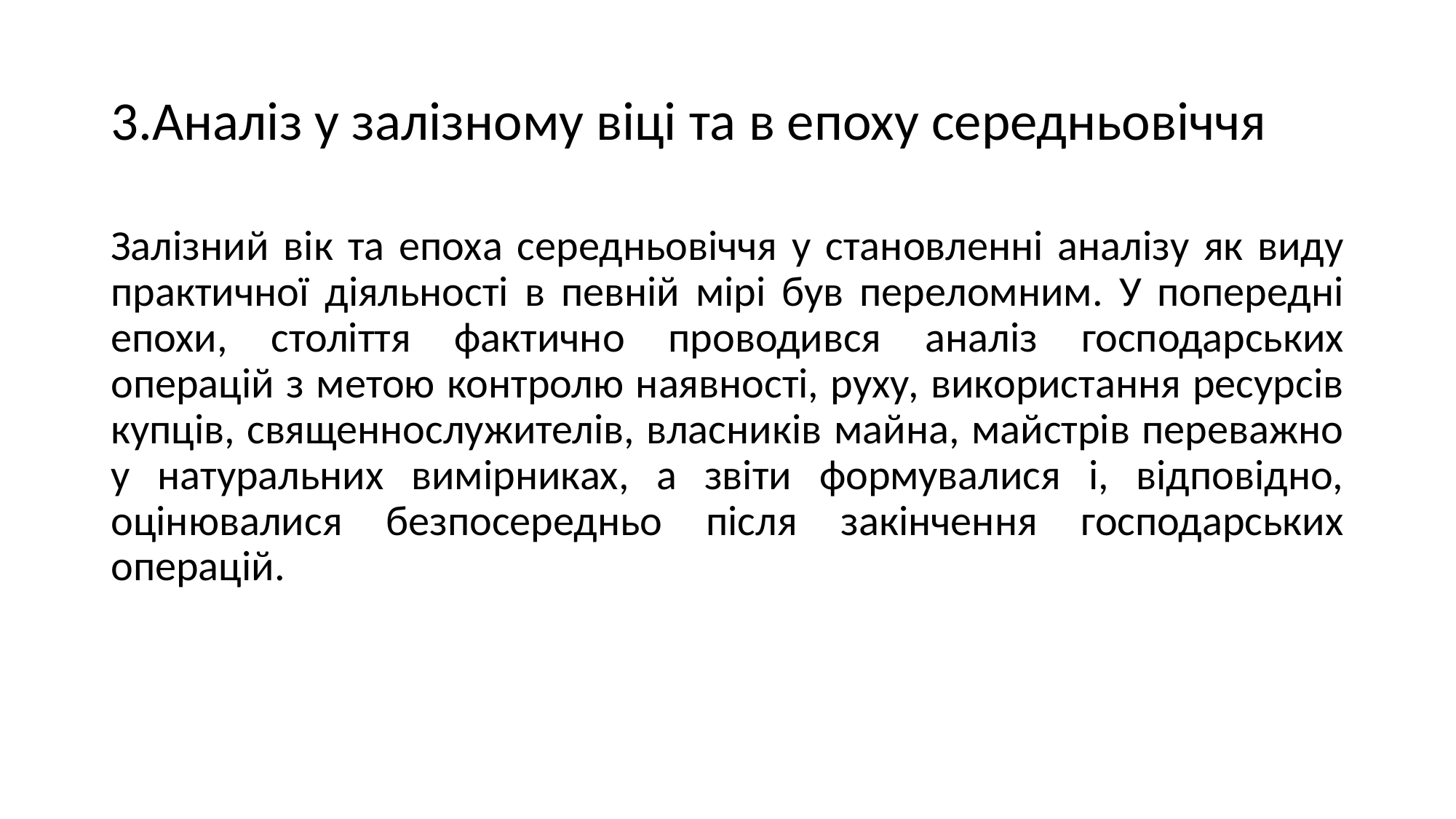

# 3.Аналіз у залізному віці та в епоху середньовіччя
Залізний вік та епоха середньовіччя у становленні аналізу як виду практичної діяльності в певній мірі був переломним. У попередні епохи, століття фактично проводився аналіз господарських операцій з метою контролю наявності, руху, використання ресурсів купців, священнослужителів, власників майна, майстрів переважно у натуральних вимірниках, а звіти формувалися і, відповідно, оцінювалися безпосередньо після закінчення господарських операцій.